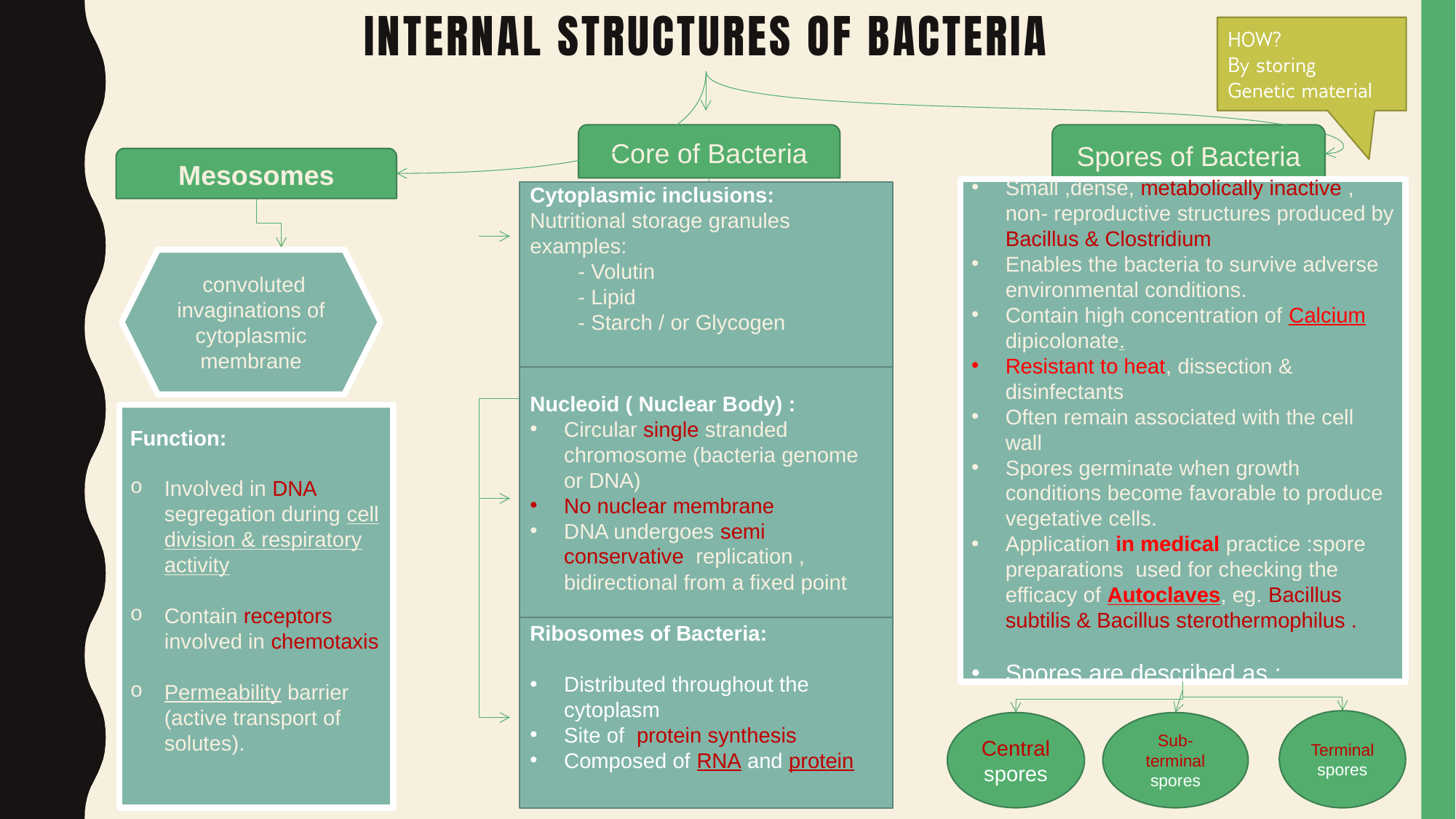

# Internal Structures of Bacteria
HOW?
By storing
Genetic material
Core of Bacteria
Spores of Bacteria
Mesosomes
Small ,dense, metabolically inactive , non- reproductive structures produced by Bacillus & Clostridium
Enables the bacteria to survive adverse environmental conditions.
Contain high concentration of Calcium dipicolonate.
Resistant to heat, dissection & disinfectants
Often remain associated with the cell wall
Spores germinate when growth conditions become favorable to produce vegetative cells.
Application in medical practice :spore preparations  used for checking the efficacy of Autoclaves, eg. Bacillus  subtilis & Bacillus sterothermophilus .

Spores are described as :
Cytoplasmic inclusions:
Nutritional storage granules  examples:
        - Volutin
        - Lipid
        - Starch / or Glycogen

 convoluted invaginations of cytoplasmic membrane
Nucleoid ( Nuclear Body) :
Circular single stranded chromosome (bacteria genome or DNA)
No nuclear membrane
DNA undergoes semi conservative  replication , bidirectional from a fixed point
Function:

Involved in DNA segregation during cell division & respiratory activity

Contain receptors involved in chemotaxis

Permeability barrier (active transport of solutes).

Ribosomes of Bacteria:

Distributed throughout the cytoplasm
Site of  protein synthesis
Composed of RNA and protein

Terminal spores
Central spores
Sub-terminal spores